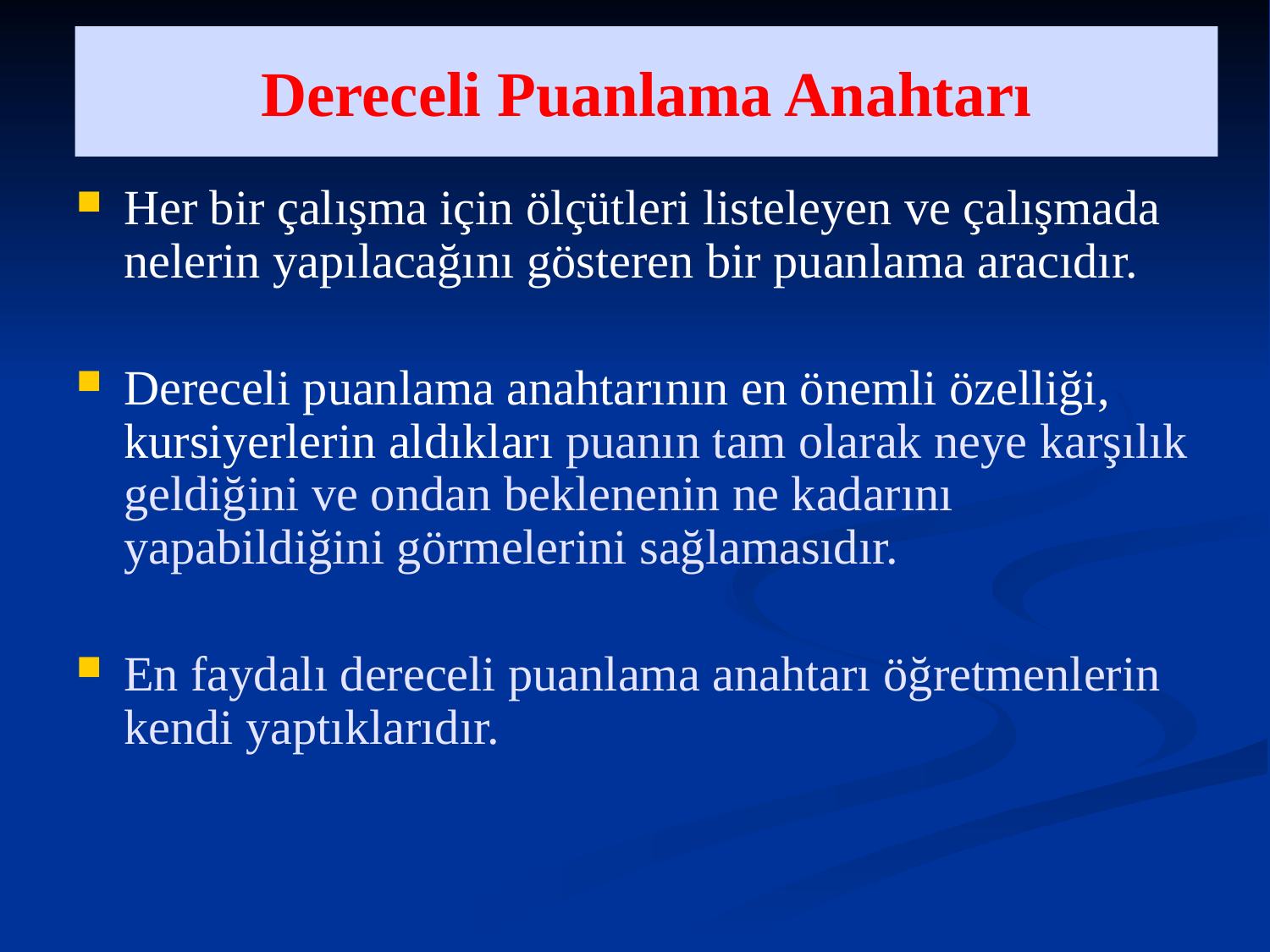

# Dereceli Puanlama Anahtarı
Her bir çalışma için ölçütleri listeleyen ve çalışmada nelerin yapılacağını gösteren bir puanlama aracıdır.

Dereceli puanlama anahtarının en önemli özelliği, kursiyerlerin aldıkları puanın tam olarak neye karşılık geldiğini ve ondan beklenenin ne kadarını yapabildiğini görmelerini sağlamasıdır.

En faydalı dereceli puanlama anahtarı öğretmenlerin kendi yaptıklarıdır.